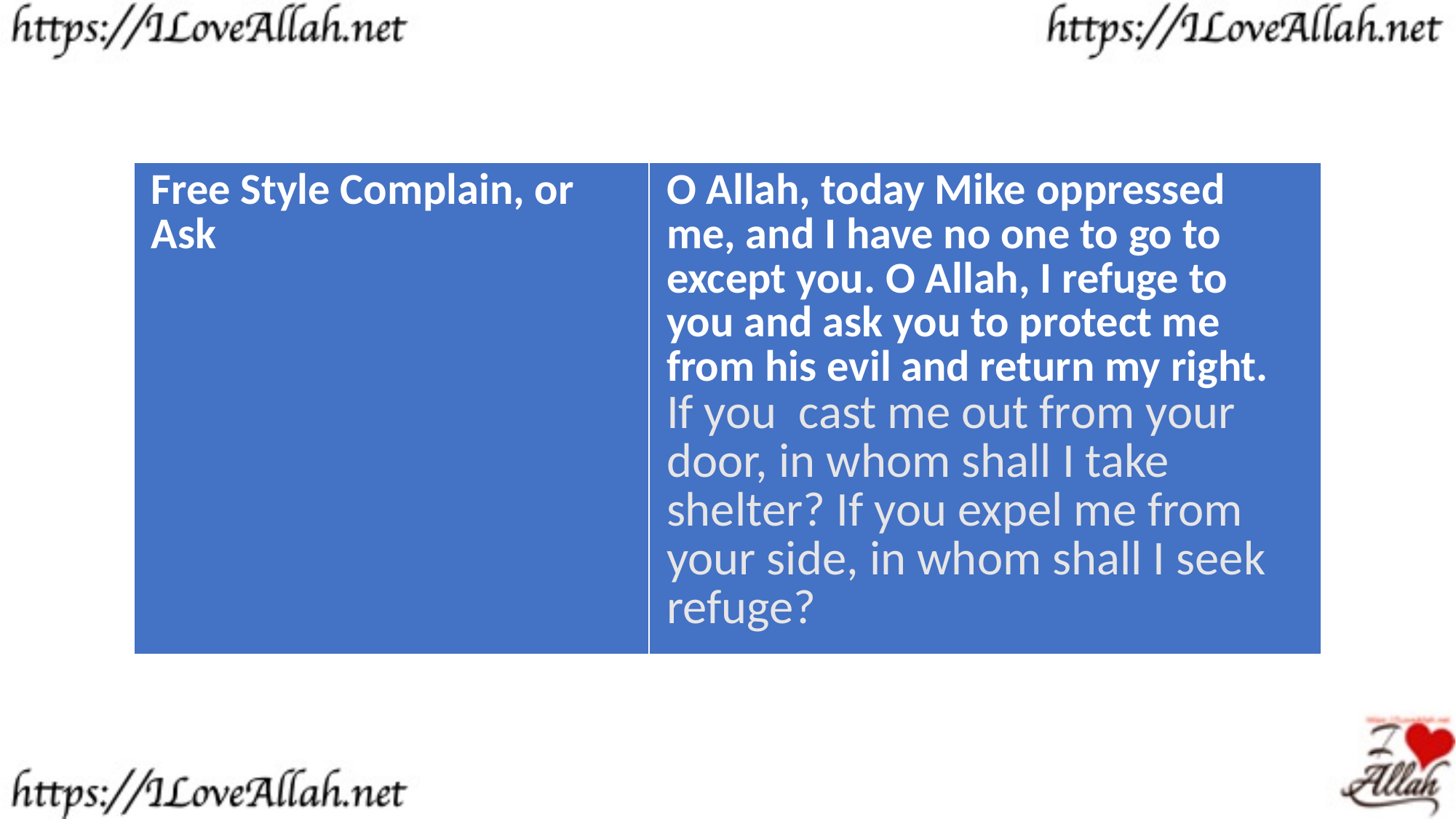

| Free Style Complain, or Ask | O Allah, today Mike oppressed me, and I have no one to go to except you. O Allah, I refuge to you and ask you to protect me from his evil and return my right. If you cast me out from your door, in whom shall I take shelter? If you expel me from your side, in whom shall I seek refuge? |
| --- | --- |